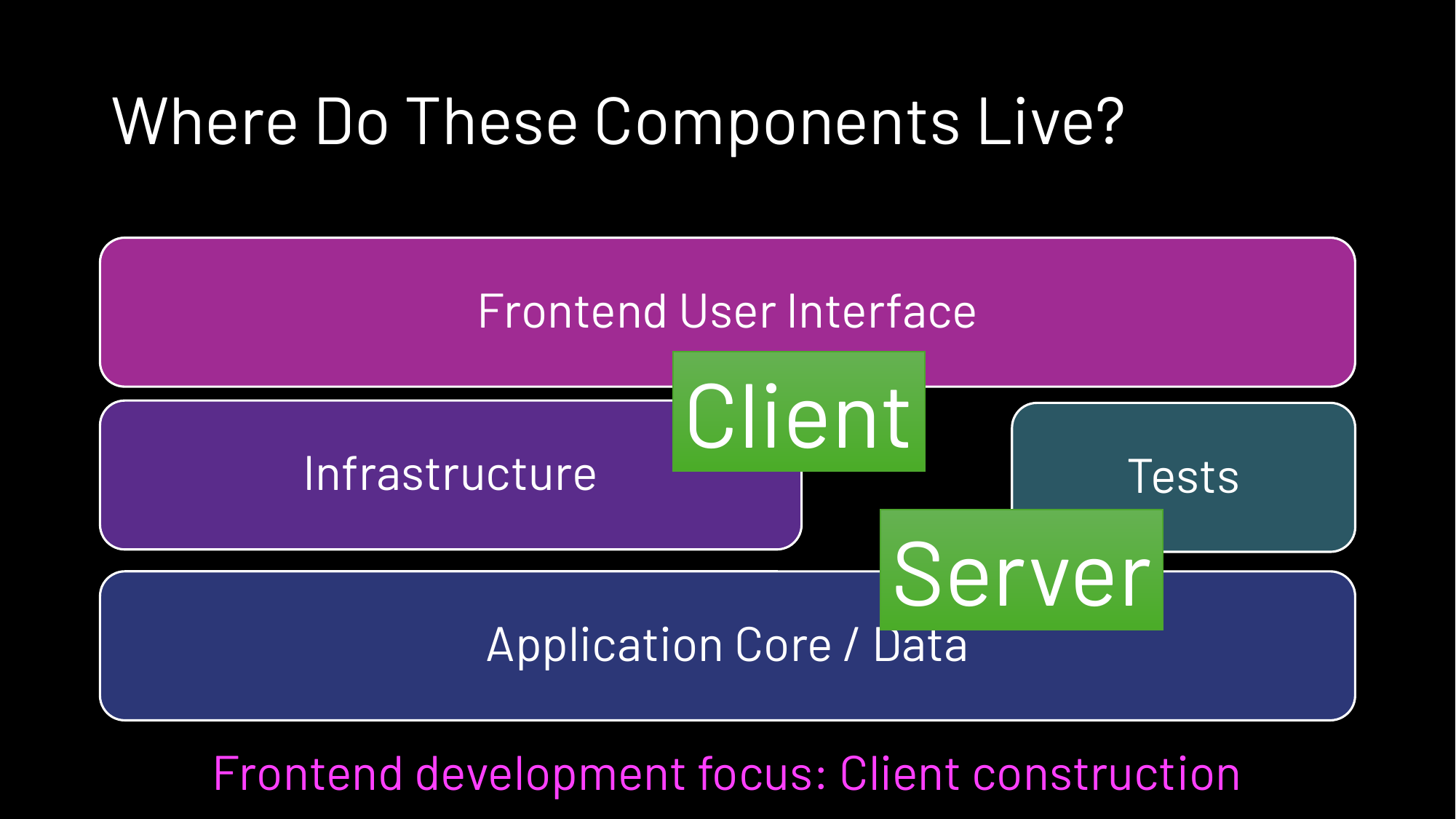

# Where Do These Components Live?

Frontend User Interface
Client
Server

Infrastructure

Tests

Application Core / Data
Frontend development focus: Client construction